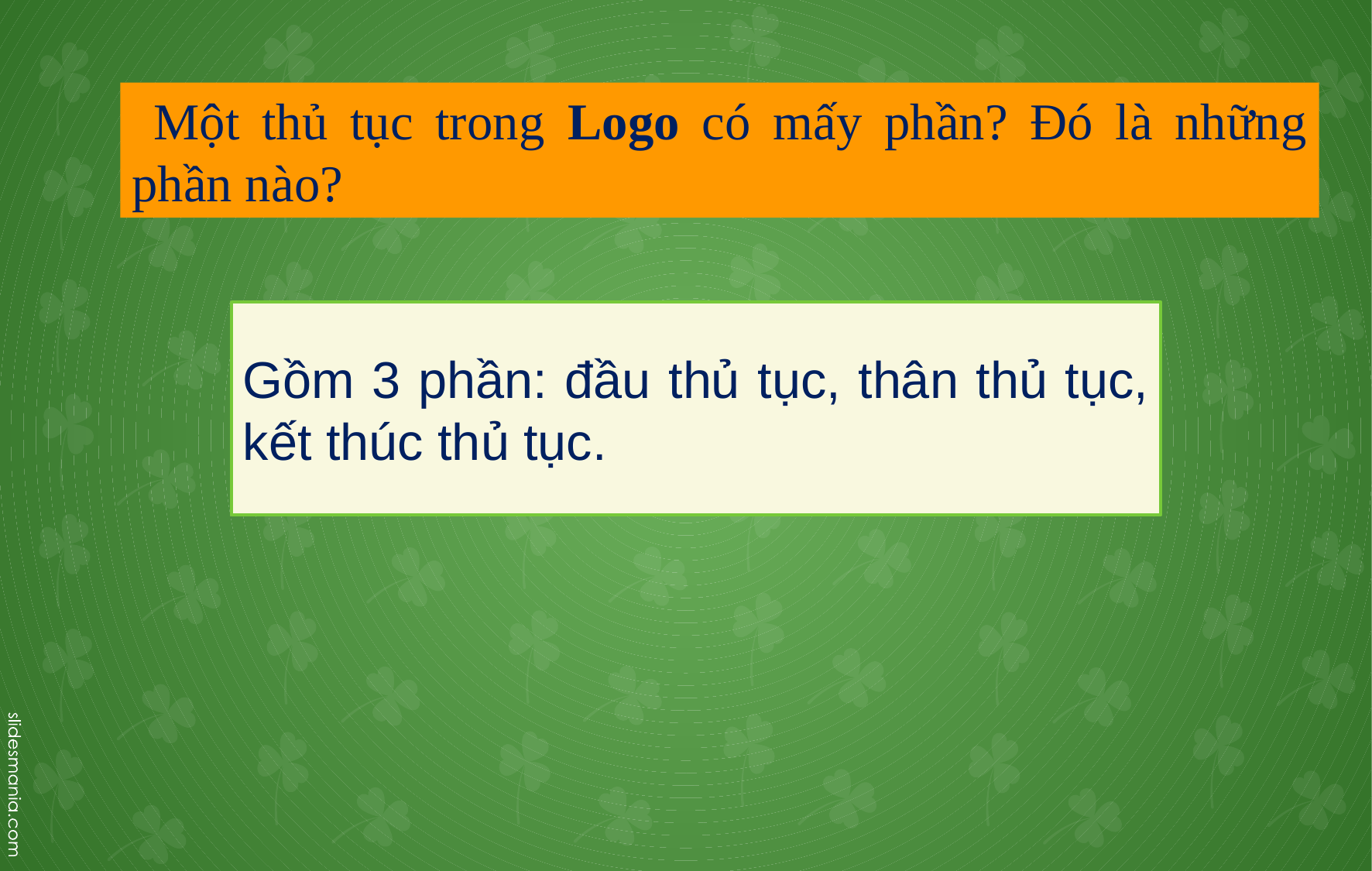

Một thủ tục trong Logo có mấy phần? Đó là những phần nào?
Gồm 3 phần: đầu thủ tục, thân thủ tục, kết thúc thủ tục.